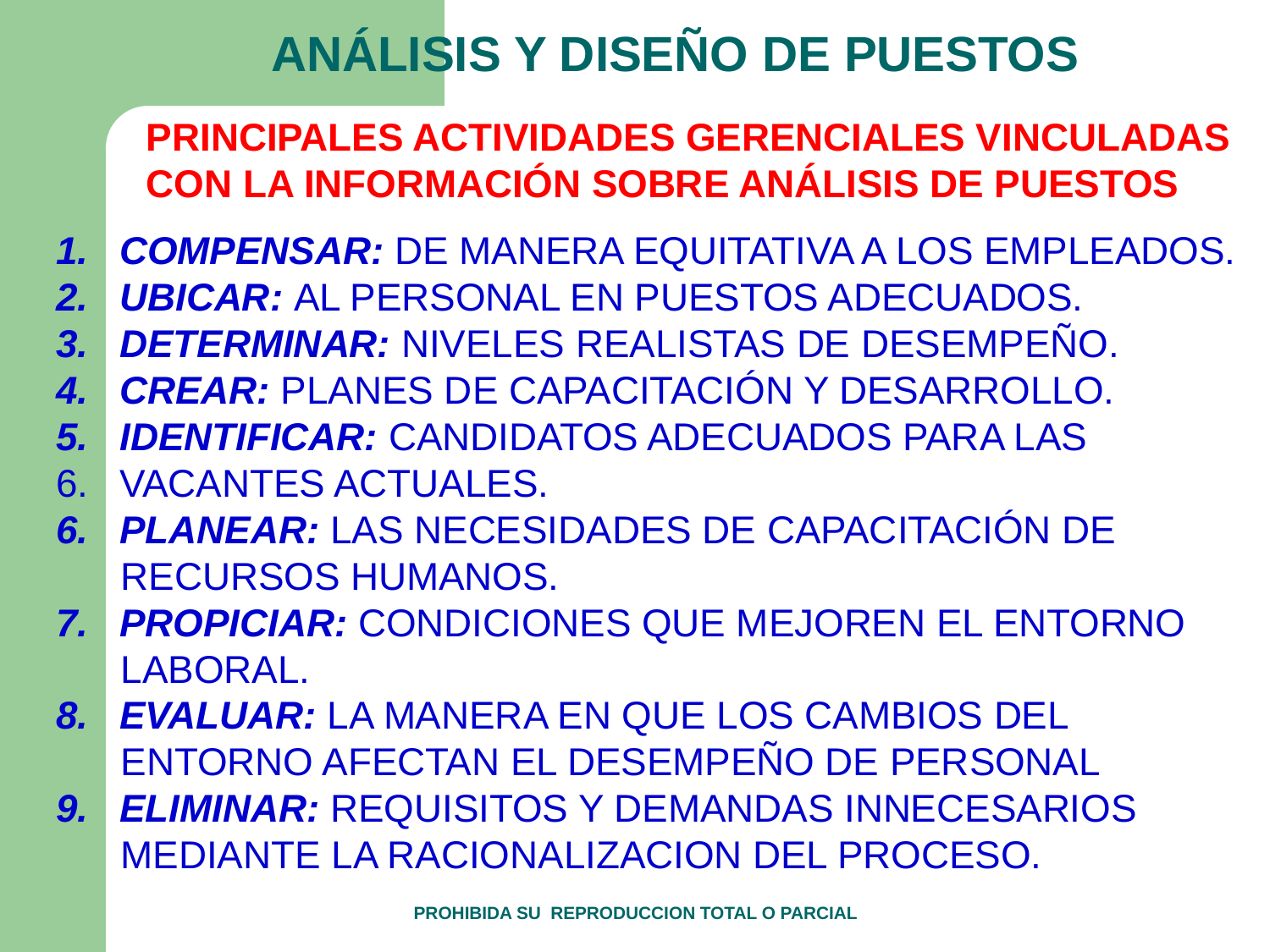

ANÁLISIS Y DISEÑO DE PUESTOS
PRINCIPALES ACTIVIDADES GERENCIALES VINCULADAS
CON LA INFORMACIÓN SOBRE ANÁLISIS DE PUESTOS
COMPENSAR: DE MANERA EQUITATIVA A LOS EMPLEADOS.
UBICAR: AL PERSONAL EN PUESTOS ADECUADOS.
DETERMINAR: NIVELES REALISTAS DE DESEMPEÑO.
CREAR: PLANES DE CAPACITACIÓN Y DESARROLLO.
IDENTIFICAR: CANDIDATOS ADECUADOS PARA LAS
VACANTES ACTUALES.
PLANEAR: LAS NECESIDADES DE CAPACITACIÓN DE
      RECURSOS HUMANOS.
PROPICIAR: CONDICIONES QUE MEJOREN EL ENTORNO
      LABORAL.
EVALUAR: LA MANERA EN QUE LOS CAMBIOS DEL
      ENTORNO AFECTAN EL DESEMPEÑO DE PERSONAL
ELIMINAR: REQUISITOS Y DEMANDAS INNECESARIOS
      MEDIANTE LA RACIONALIZACION DEL PROCESO.